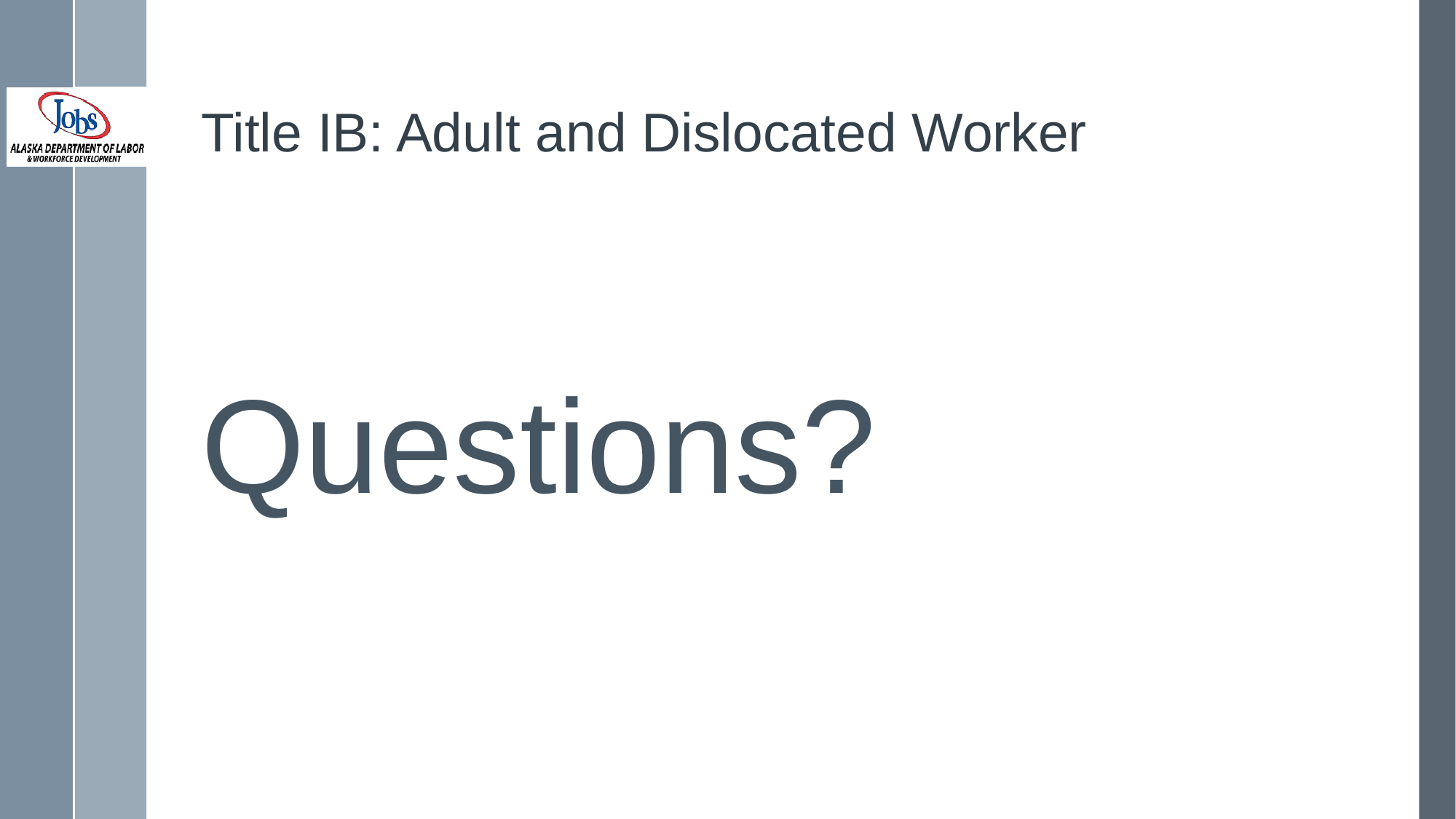

# Title IB: Adult and Dislocated Worker

Questions?